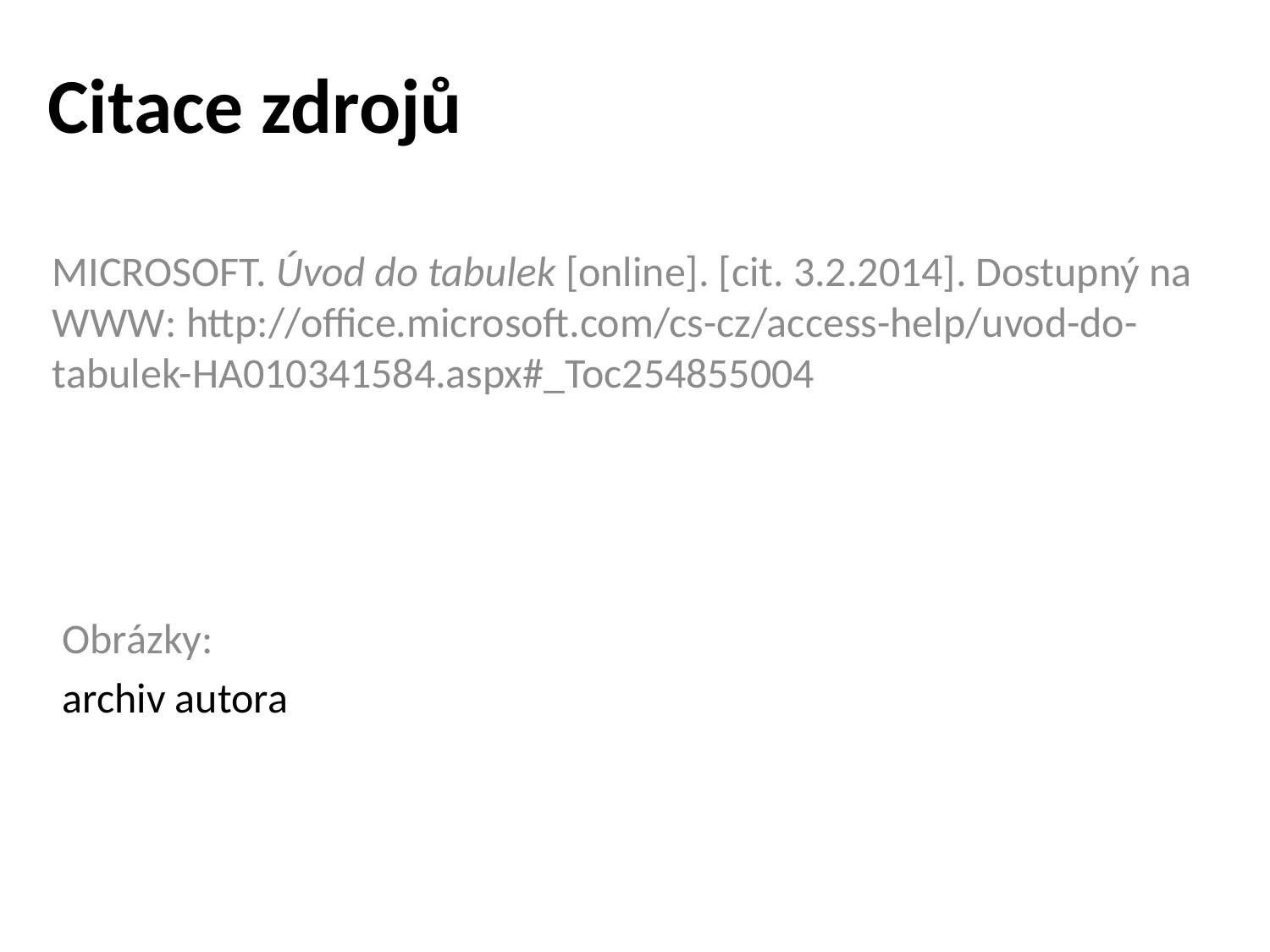

# Citace zdrojů
MICROSOFT. Úvod do tabulek [online]. [cit. 3.2.2014]. Dostupný na WWW: http://office.microsoft.com/cs-cz/access-help/uvod-do-tabulek-HA010341584.aspx#_Toc254855004

Obrázky:
archiv autora